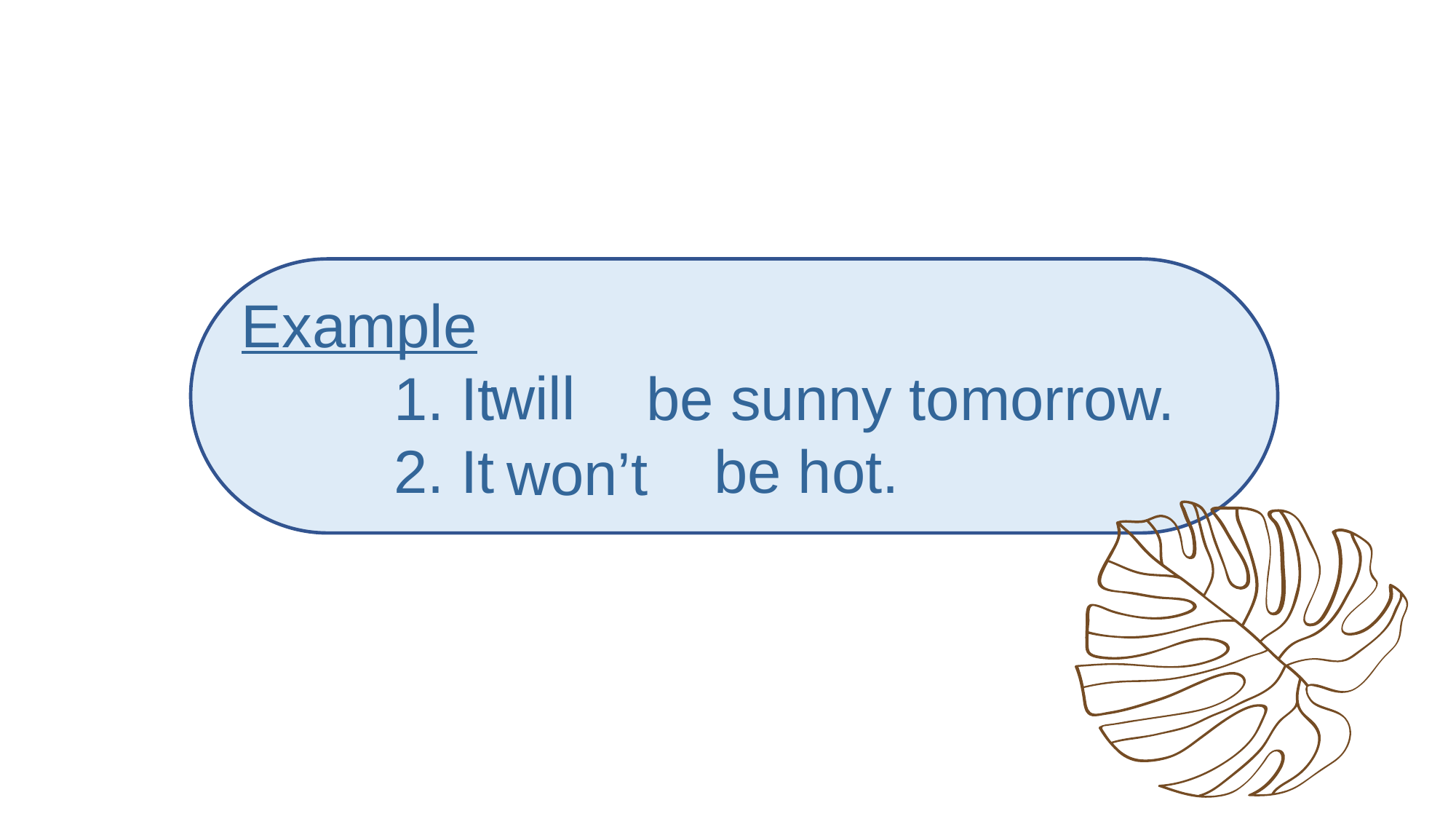

Example
         1. It         be sunny tomorrow.
         2. It             be hot.
will
won’t